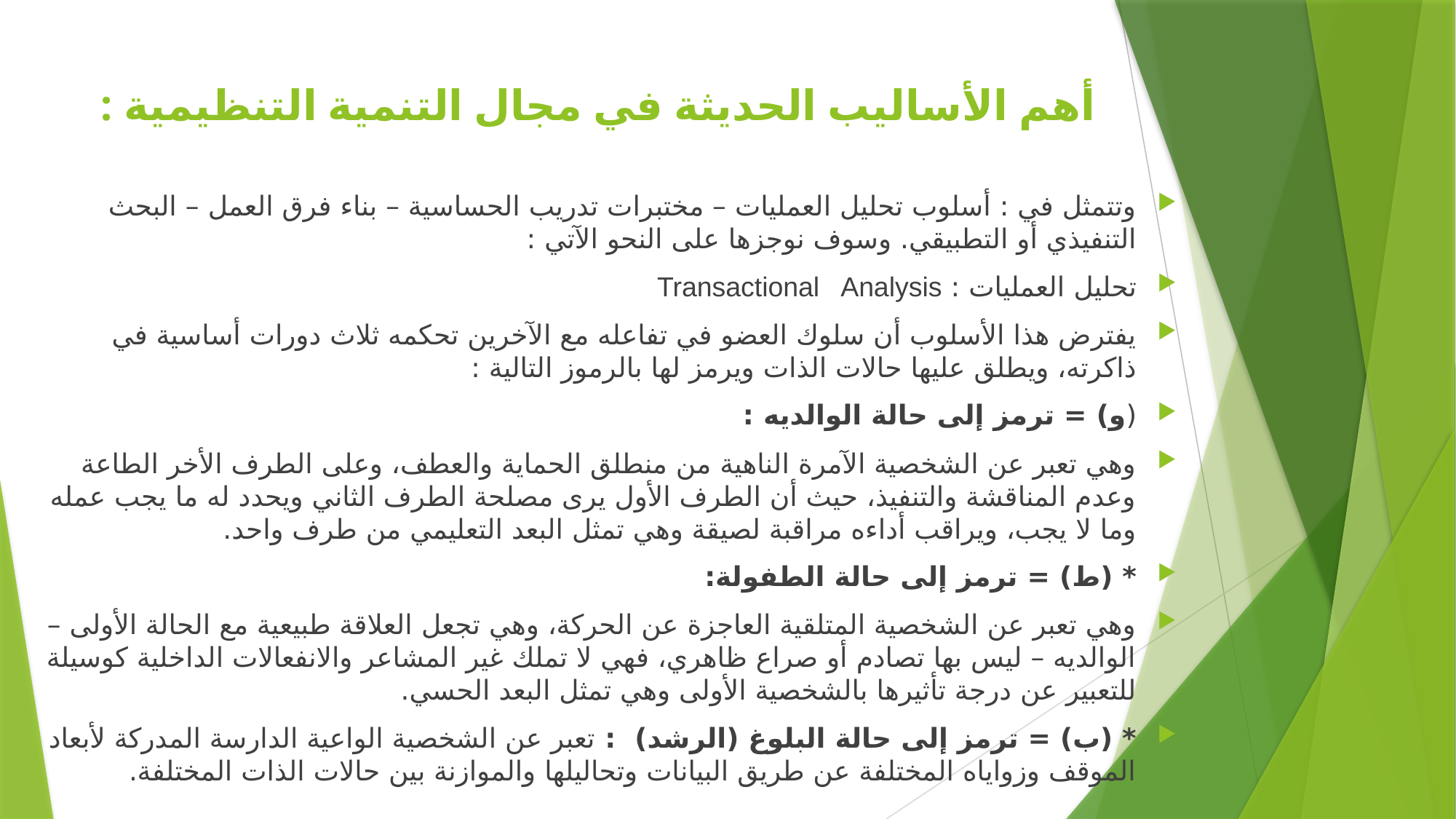

# أهم الأساليب الحديثة في مجال التنمية التنظيمية :
وتتمثل في : أسلوب تحليل العمليات – مختبرات تدريب الحساسية – بناء فرق العمل – البحث التنفيذي أو التطبيقي. وسوف نوجزها على النحو الآتي :
تحليل العمليات : Transactional   Analysis
يفترض هذا الأسلوب أن سلوك العضو في تفاعله مع الآخرين تحكمه ثلاث دورات أساسية في ذاكرته، ويطلق عليها حالات الذات ويرمز لها بالرموز التالية :
(و) = ترمز إلى حالة الوالديه :
وهي تعبر عن الشخصية الآمرة الناهية من منطلق الحماية والعطف، وعلى الطرف الأخر الطاعة وعدم المناقشة والتنفيذ، حيث أن الطرف الأول يرى مصلحة الطرف الثاني ويحدد له ما يجب عمله وما لا يجب، ويراقب أداءه مراقبة لصيقة وهي تمثل البعد التعليمي من طرف واحد.
* (ط) = ترمز إلى حالة الطفولة:
وهي تعبر عن الشخصية المتلقية العاجزة عن الحركة، وهي تجعل العلاقة طبيعية مع الحالة الأولى – الوالديه – ليس بها تصادم أو صراع ظاهري، فهي لا تملك غير المشاعر والانفعالات الداخلية كوسيلة للتعبير عن درجة تأثيرها بالشخصية الأولى وهي تمثل البعد الحسي.
* (ب) = ترمز إلى حالة البلوغ (الرشد)  : تعبر عن الشخصية الواعية الدارسة المدركة لأبعاد الموقف وزواياه المختلفة عن طريق البيانات وتحاليلها والموازنة بين حالات الذات المختلفة.